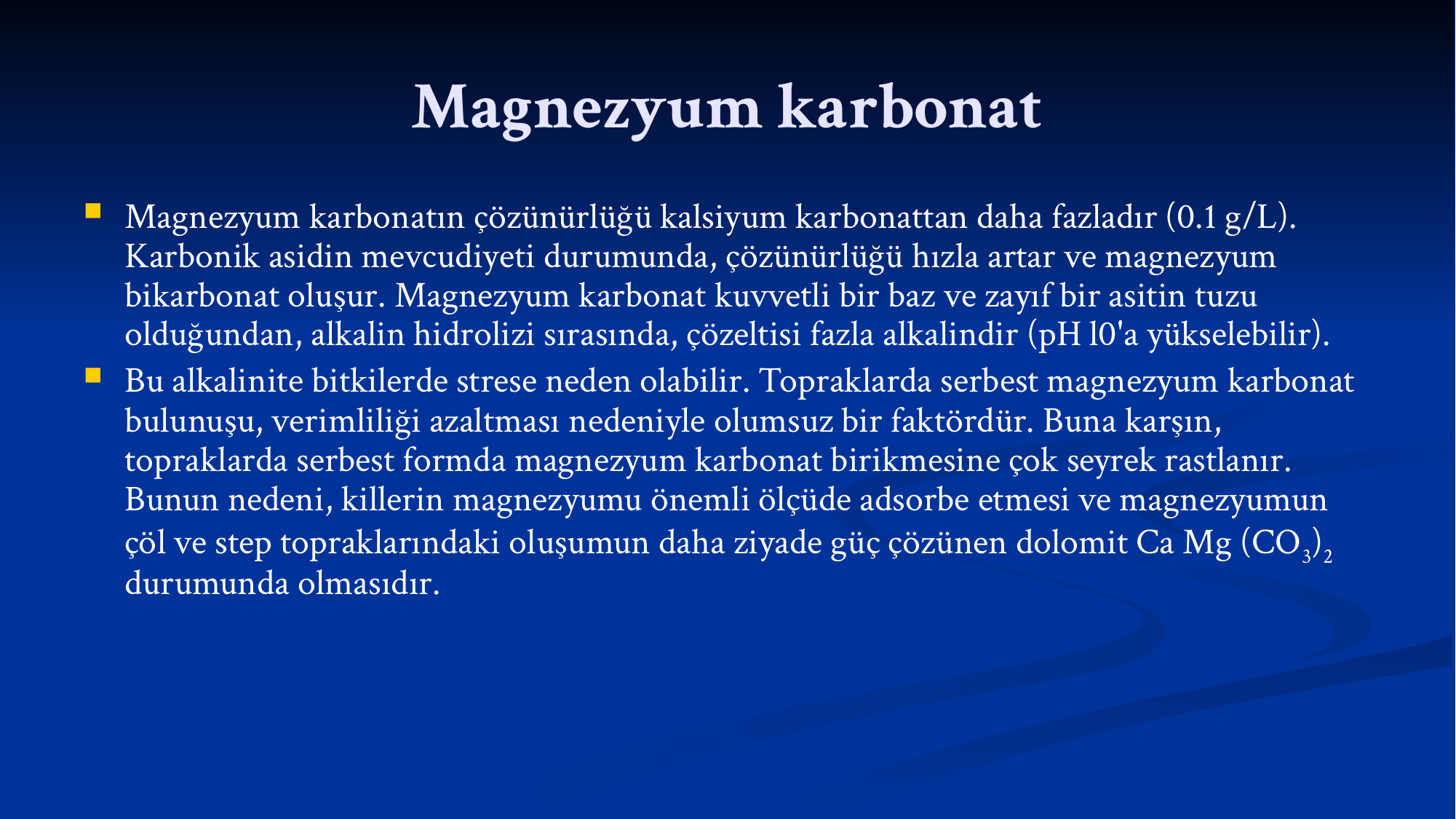

# Magnezyum karbonat
Magnezyum karbonatın çözünürlüğü kalsiyum karbonattan daha fazladır (0.1 g/L). Karbonik asidin mevcudiyeti durumunda, çözünürlüğü hızla artar ve magnezyum bikarbonat oluşur. Magnezyum karbonat kuvvetli bir baz ve zayıf bir asitin tuzu olduğundan, alkalin hidrolizi sırasında, çözeltisi fazla alkalindir (pH l0'a yükselebilir).
Bu alkalinite bitkilerde strese neden olabilir. Topraklarda serbest magnezyum karbonat bulunuşu, verimliliği azaltması nedeniyle olumsuz bir faktördür. Buna karşın, topraklarda serbest formda magnezyum karbonat birikmesine çok seyrek rastlanır. Bunun nedeni, killerin magnezyumu önemli ölçüde adsorbe etmesi ve magnezyumun çöl ve step topraklarındaki oluşumun daha ziyade güç çözünen dolomit Ca Mg (CO3)2 durumunda olmasıdır.